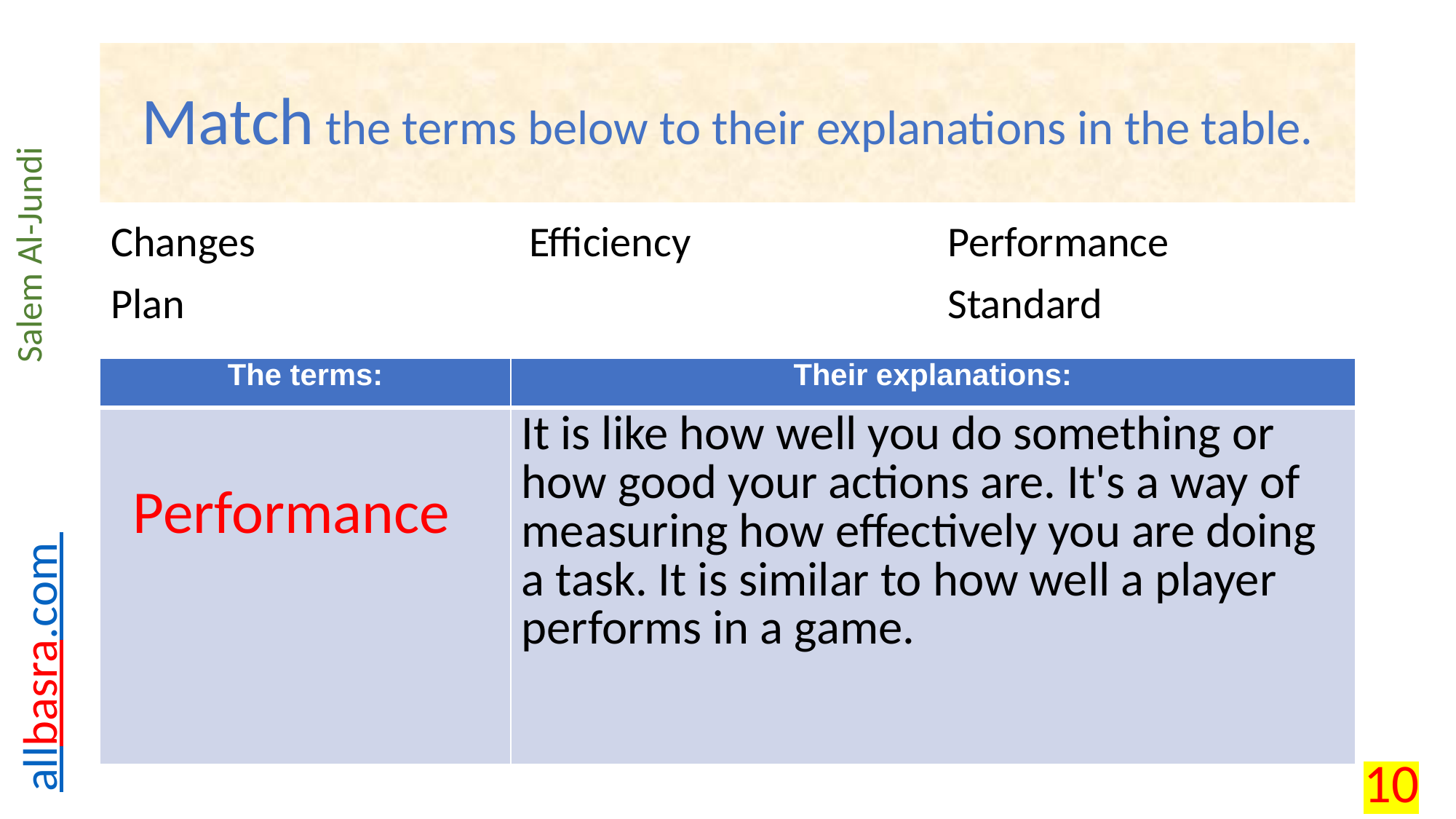

# Match the terms below to their explanations in the table.
| Changes | Efficiency | Performance |
| --- | --- | --- |
| Plan |  | Standard |
| The terms: | Their explanations: |
| --- | --- |
|  | It is like how well you do something or how good your actions are. It's a way of measuring how effectively you are doing a task. It is similar to how well a player performs in a game. |
Performance
10